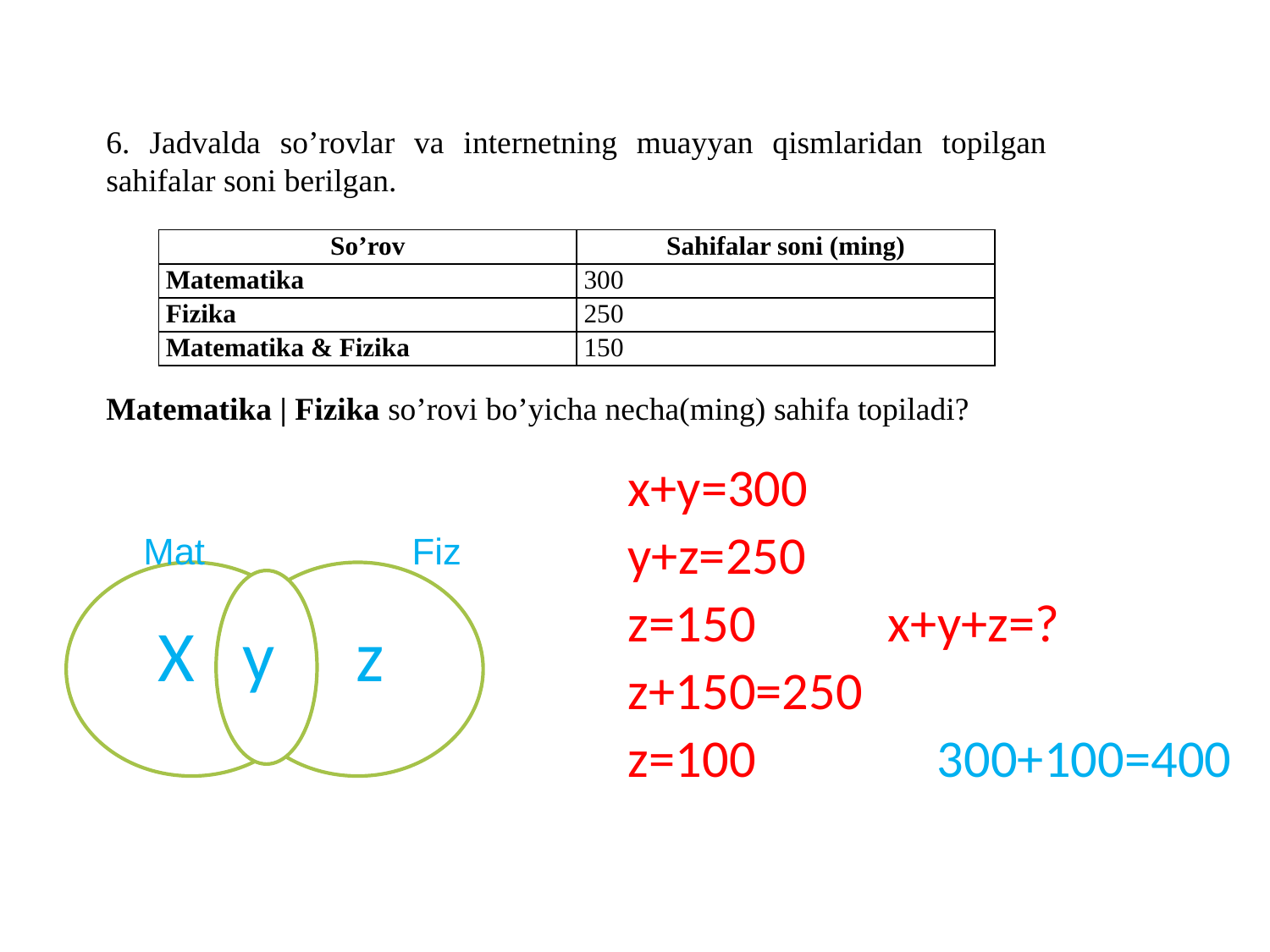

6. Jadvalda so’rovlar va internetning muayyan qismlaridan topilgan sahifalar soni berilgan.

Matematika | Fizika so’rovi bo’yicha necha(ming) sahifa topiladi?
| So’rov | Sahifalar soni (ming) |
| --- | --- |
| Matematika | 300 |
| Fizika | 250 |
| Matematika & Fizika | 150 |
x+y=300
y+z=250
z=150           x+y+z=?
z+150=250
z=100               300+100=400
Mat                    Fiz

X   y     z